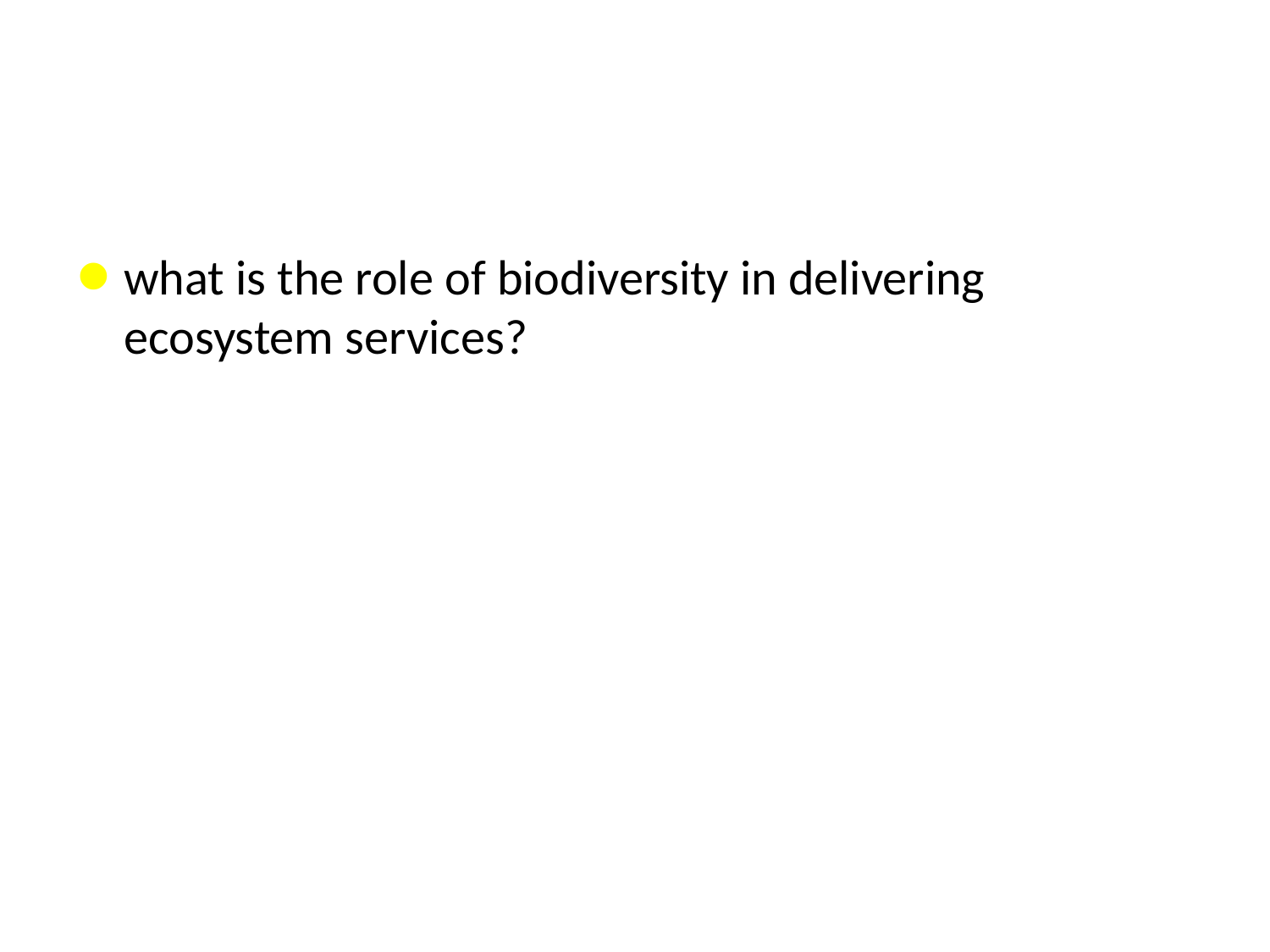

what is the role of biodiversity in delivering ecosystem services?